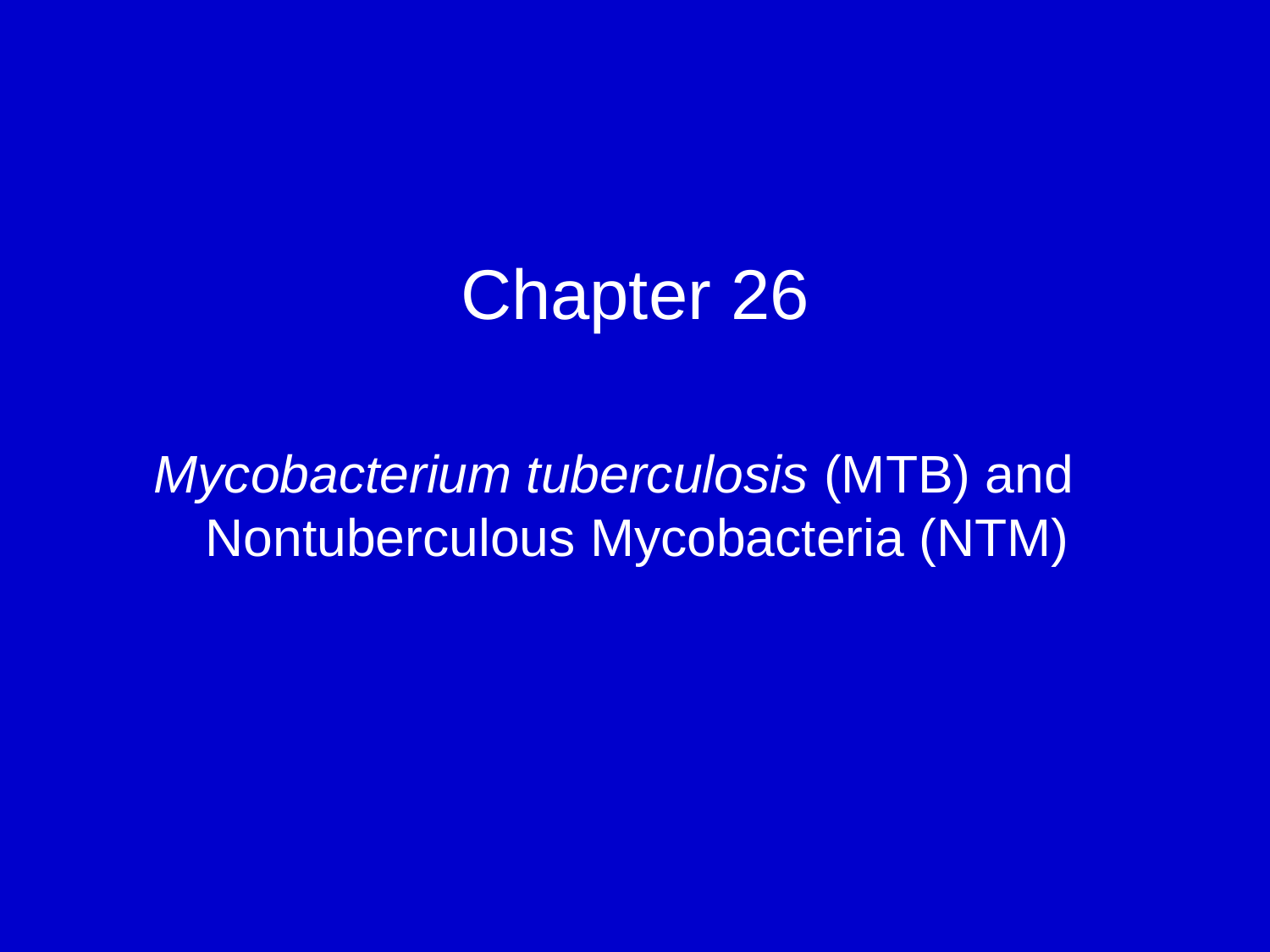

Chapter 26
Mycobacterium tuberculosis (MTB) and Nontuberculous Mycobacteria (NTM)